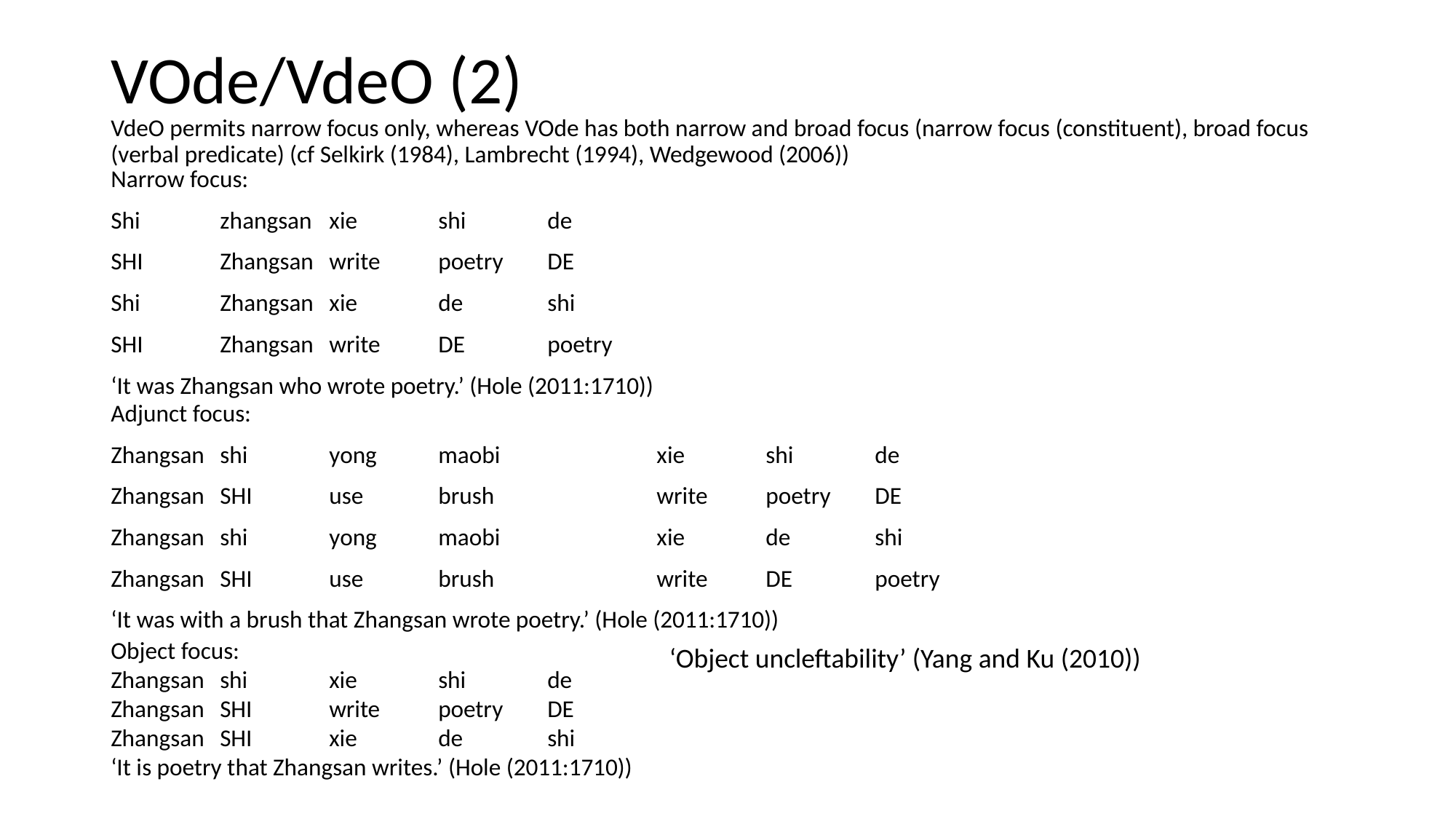

# VOde/VdeO (2)
VdeO permits narrow focus only, whereas VOde has both narrow and broad focus (narrow focus (constituent), broad focus (verbal predicate) (cf Selkirk (1984), Lambrecht (1994), Wedgewood (2006))
Narrow focus:
Shi	zhangsan	xie	shi	de
SHI	Zhangsan	write	poetry	DE
Shi	Zhangsan	xie	de	shi
SHI	Zhangsan	write	DE	poetry
‘It was Zhangsan who wrote poetry.’ (Hole (2011:1710))

Adjunct focus:
Zhangsan	shi	yong	maobi		xie	shi	de
Zhangsan	SHI	use	brush		write	poetry	DE
Zhangsan	shi	yong	maobi		xie	de	shi
Zhangsan	SHI	use	brush		write	DE	poetry
‘It was with a brush that Zhangsan wrote poetry.’ (Hole (2011:1710))
Object focus:
Zhangsan	shi	xie	shi	de
Zhangsan	SHI	write	poetry	DE
Zhangsan	SHI	xie	de	shi
‘It is poetry that Zhangsan writes.’ (Hole (2011:1710))

‘Object uncleftability’ (Yang and Ku (2010))